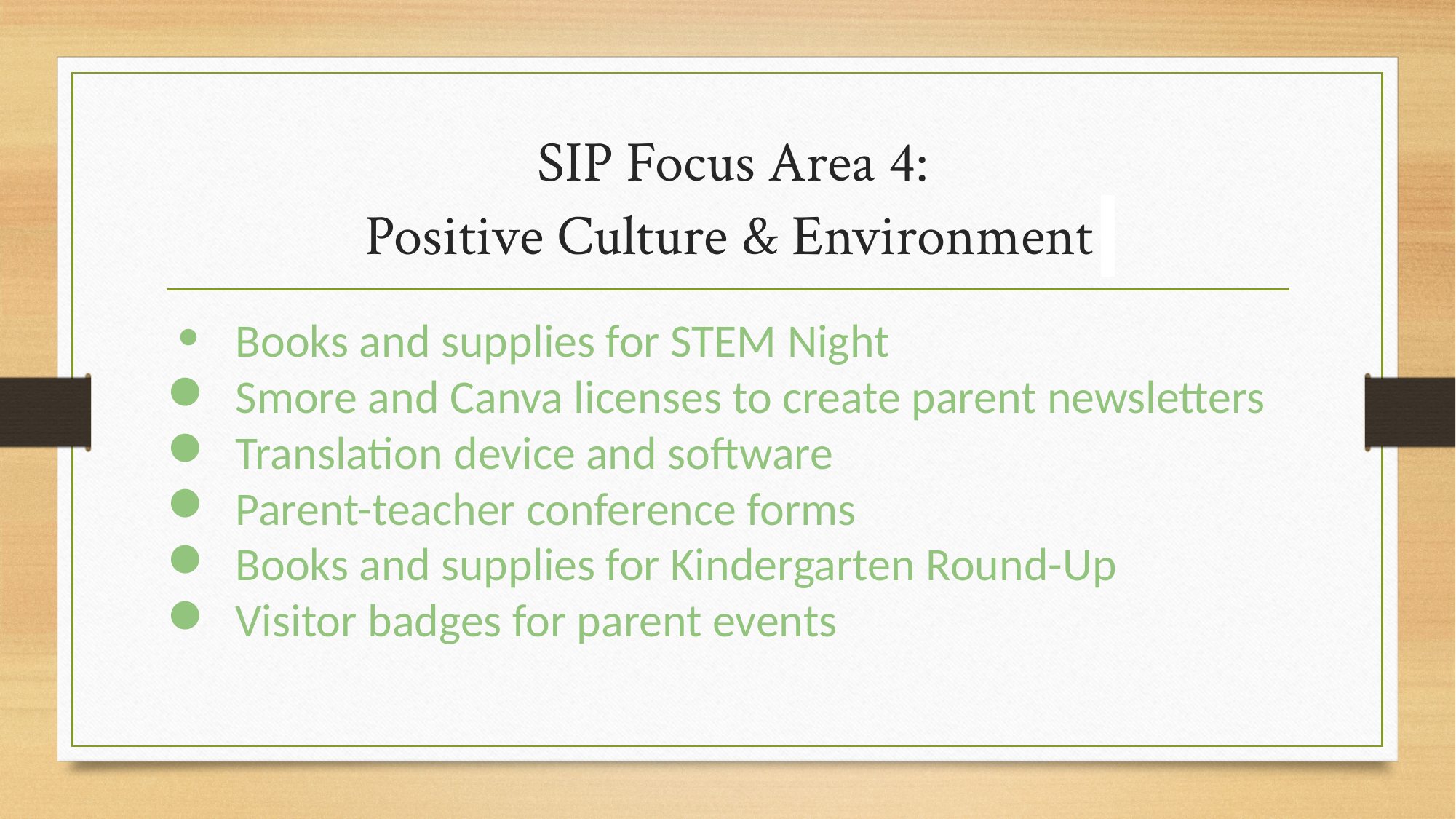

# SIP Focus Area 4:
Positive Culture & Environment
Books and supplies for STEM Night
Smore and Canva licenses to create parent newsletters
Translation device and software
Parent-teacher conference forms
Books and supplies for Kindergarten Round-Up
Visitor badges for parent events